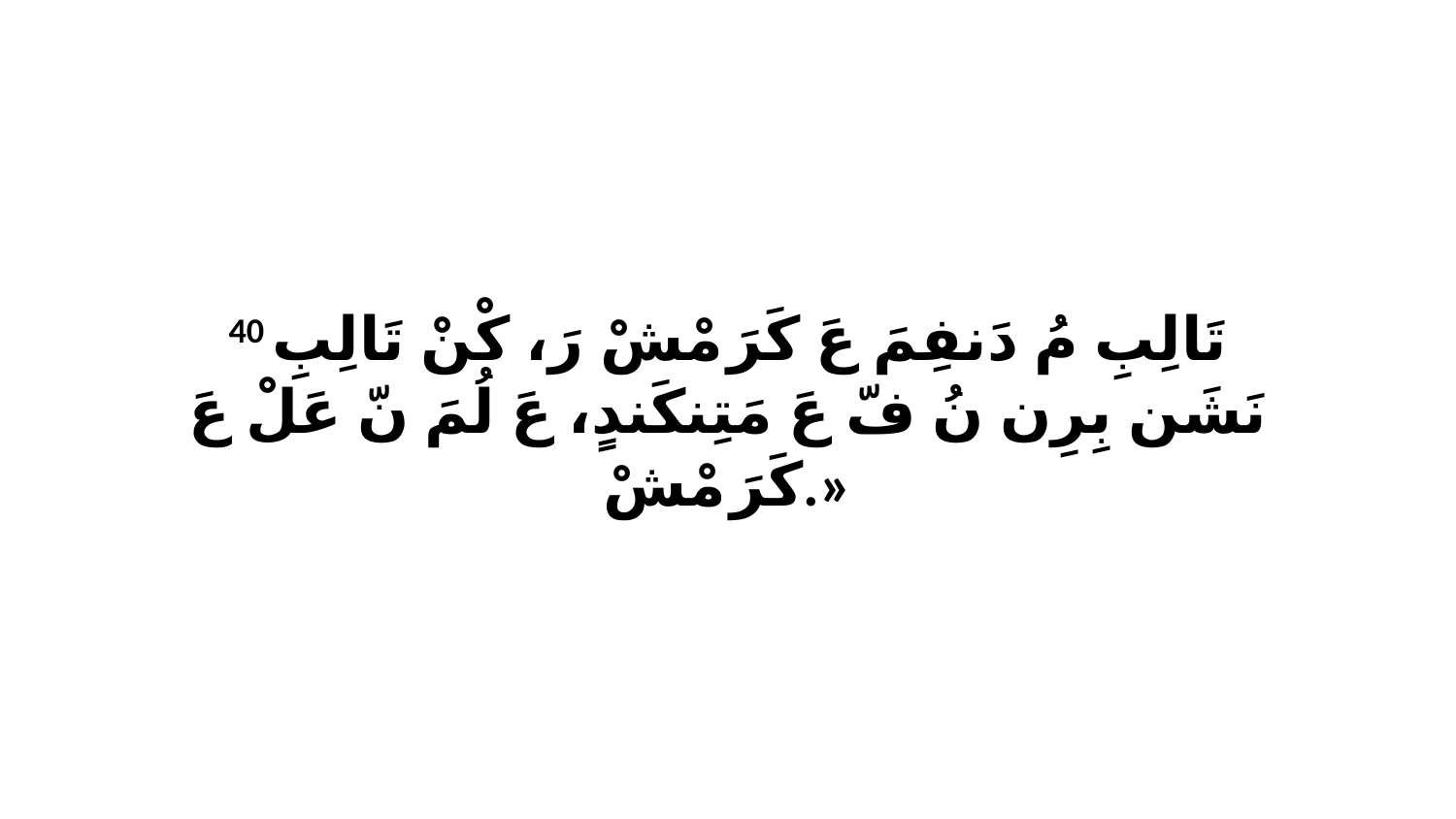

40 تَالِبِ مُ دَنفِمَ عَ كَرَ مْشْ رَ، كْنْ تَالِبِ نَشَن بِرِن نُ فّ عَ مَتِنكَندٍ، عَ لُمَ نّ عَلْ عَ كَرَ مْشْ.»